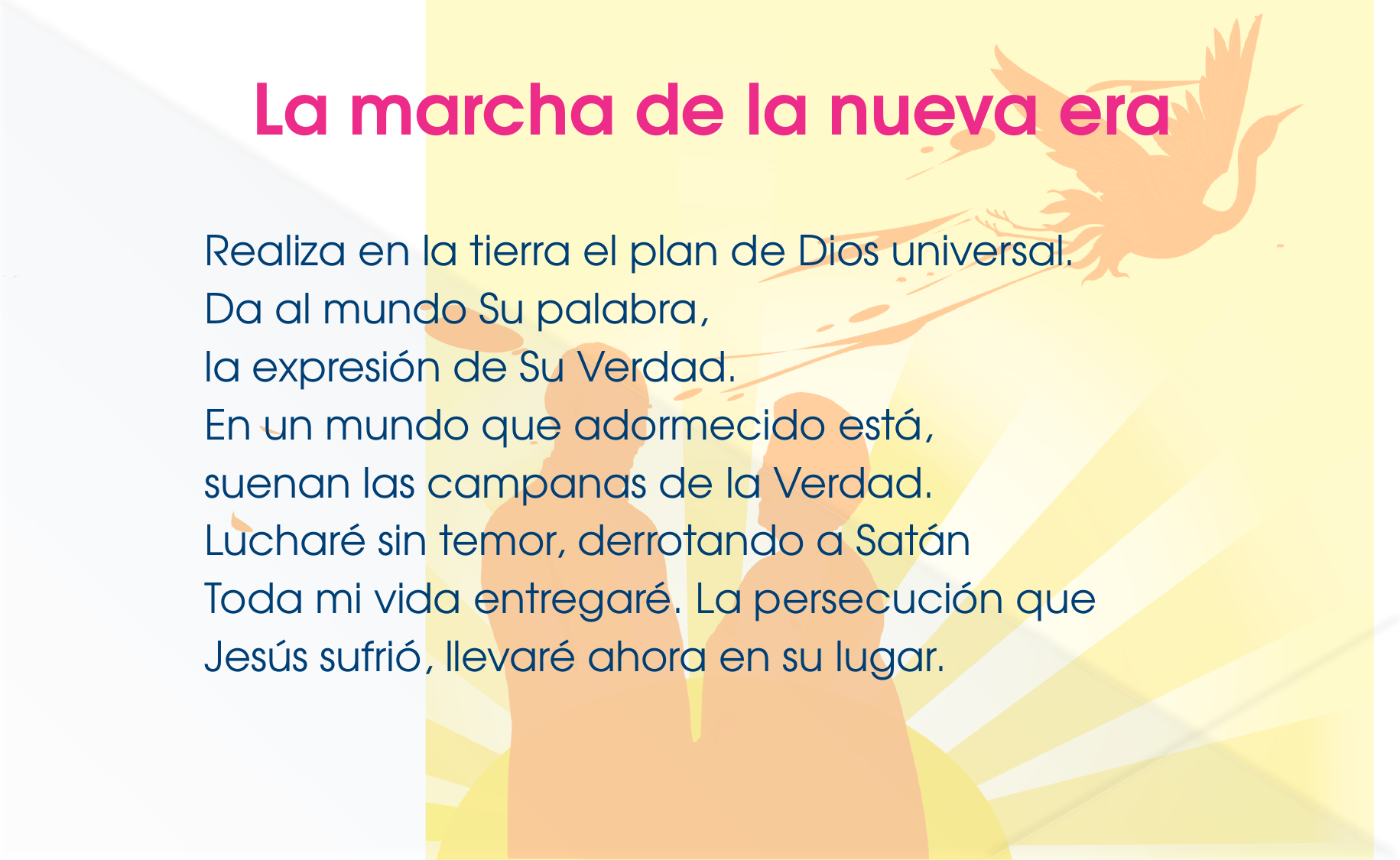

# La marcha de la nueva era
Realiza en la tierra el plan de Dios universal.
Da al mundo Su palabra,
la expresión de Su Verdad.
En un mundo que adormecido está,
suenan las campanas de la Verdad.
Lucharé sin temor, derrotando a Satán
Toda mi vida entregaré. La persecución que
Jesús sufrió, llevaré ahora en su lugar.